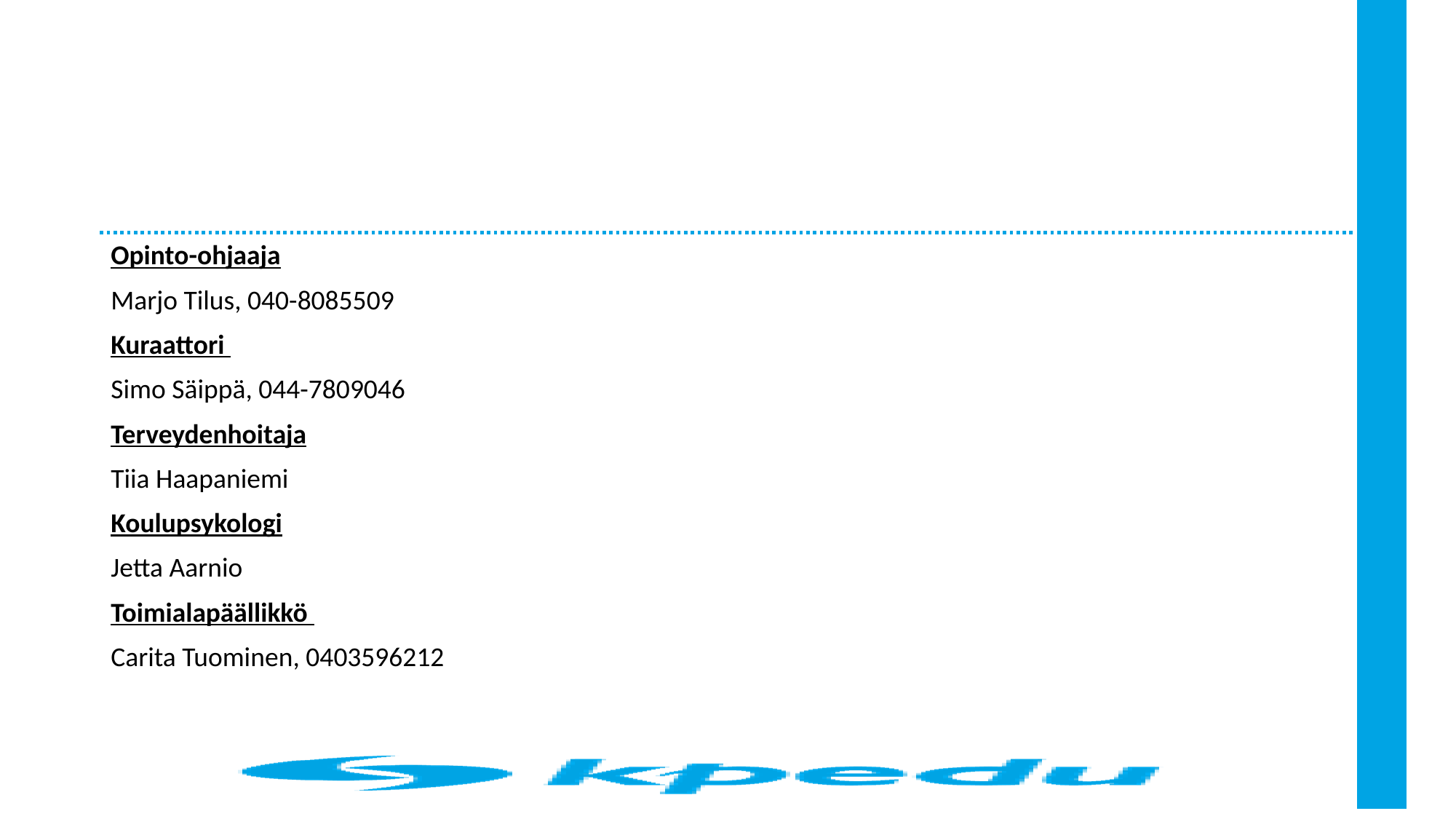

Opinto-ohjaaja
Marjo Tilus, 040-8085509
Kuraattori
Simo Säippä, 044-7809046
Terveydenhoitaja
Tiia Haapaniemi
Koulupsykologi
Jetta Aarnio
Toimialapäällikkö
Carita Tuominen, 0403596212